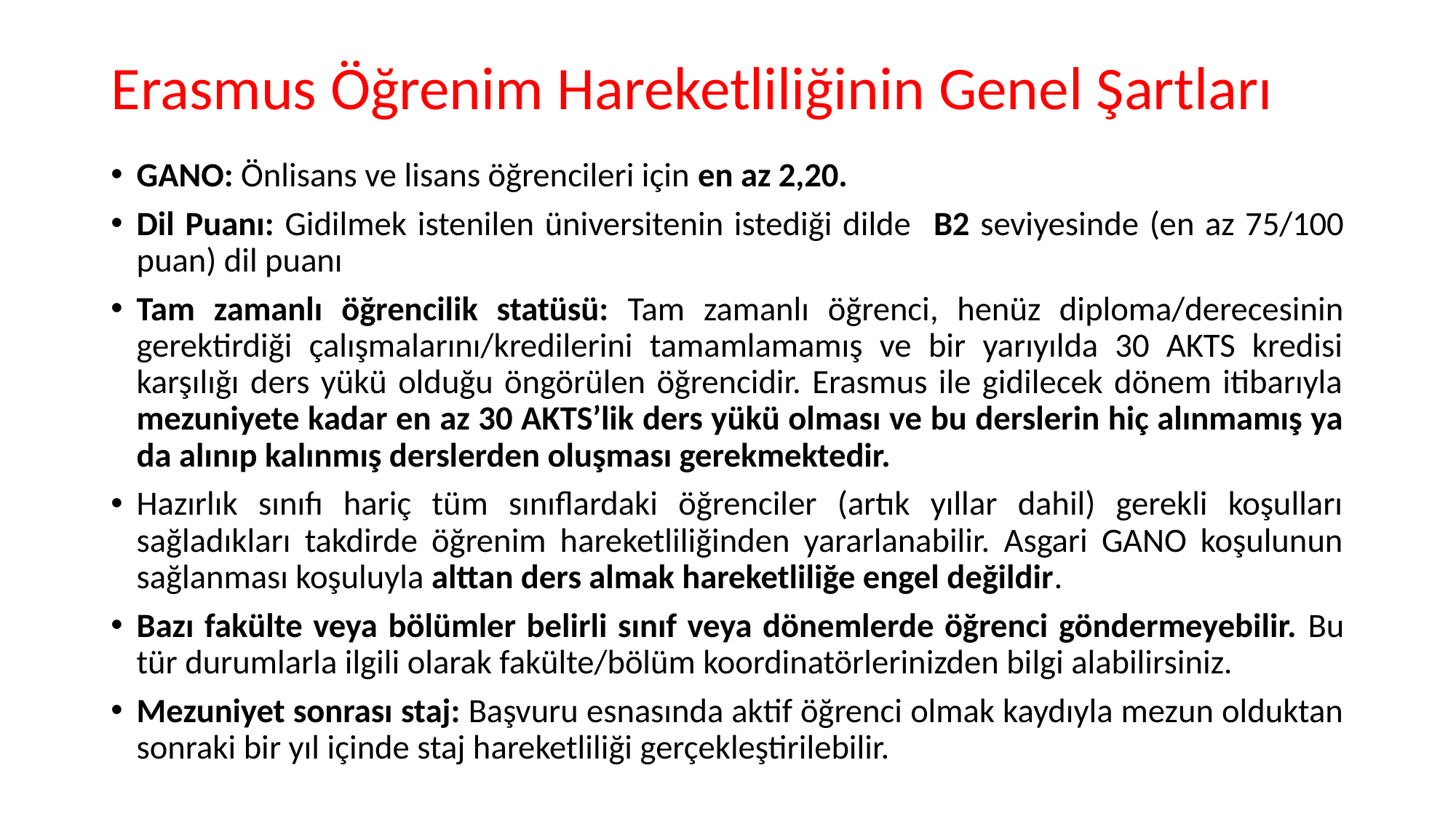

# Erasmus Öğrenim Hareketliliğinin Genel Şartları
GANO: Önlisans ve lisans öğrencileri için en az 2,20.
Dil Puanı: Gidilmek istenilen üniversitenin istediği dilde  B2 seviyesinde (en az 75/100 puan) dil puanı
Tam zamanlı öğrencilik statüsü: Tam zamanlı öğrenci, henüz diploma/derecesinin gerektirdiği çalışmalarını/kredilerini tamamlamamış ve bir yarıyılda 30 AKTS kredisi karşılığı ders yükü olduğu öngörülen öğrencidir. Erasmus ile gidilecek dönem itibarıyla mezuniyete kadar en az 30 AKTS’lik ders yükü olması ve bu derslerin hiç alınmamış ya da alınıp kalınmış derslerden oluşması gerekmektedir.
Hazırlık sınıfı hariç tüm sınıflardaki öğrenciler (artık yıllar dahil) gerekli koşulları sağladıkları takdirde öğrenim hareketliliğinden yararlanabilir. Asgari GANO koşulunun sağlanması koşuluyla alttan ders almak hareketliliğe engel değildir.
Bazı fakülte veya bölümler belirli sınıf veya dönemlerde öğrenci göndermeyebilir. Bu tür durumlarla ilgili olarak fakülte/bölüm koordinatörlerinizden bilgi alabilirsiniz.
Mezuniyet sonrası staj: Başvuru esnasında aktif öğrenci olmak kaydıyla mezun olduktan sonraki bir yıl içinde staj hareketliliği gerçekleştirilebilir.